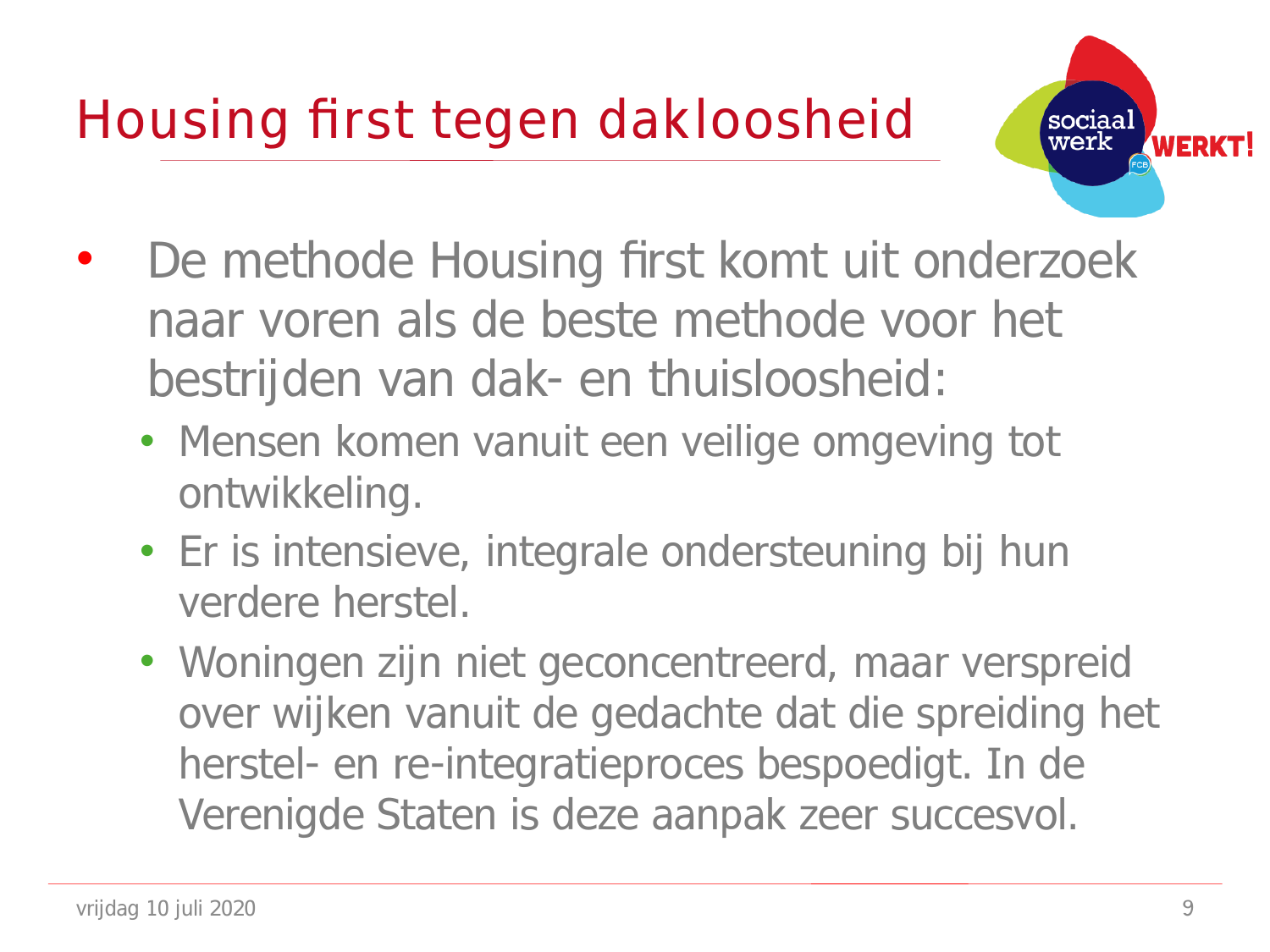

# Housing first tegen dakloosheid
De methode Housing first komt uit onderzoek naar voren als de beste methode voor het bestrijden van dak- en thuisloosheid:
Mensen komen vanuit een veilige omgeving tot ontwikkeling.
Er is intensieve, integrale ondersteuning bij hun verdere herstel.
Woningen zijn niet geconcentreerd, maar verspreid over wijken vanuit de gedachte dat die spreiding het herstel- en re-integratieproces bespoedigt. In de Verenigde Staten is deze aanpak zeer succesvol.
vrijdag 10 juli 2020
9